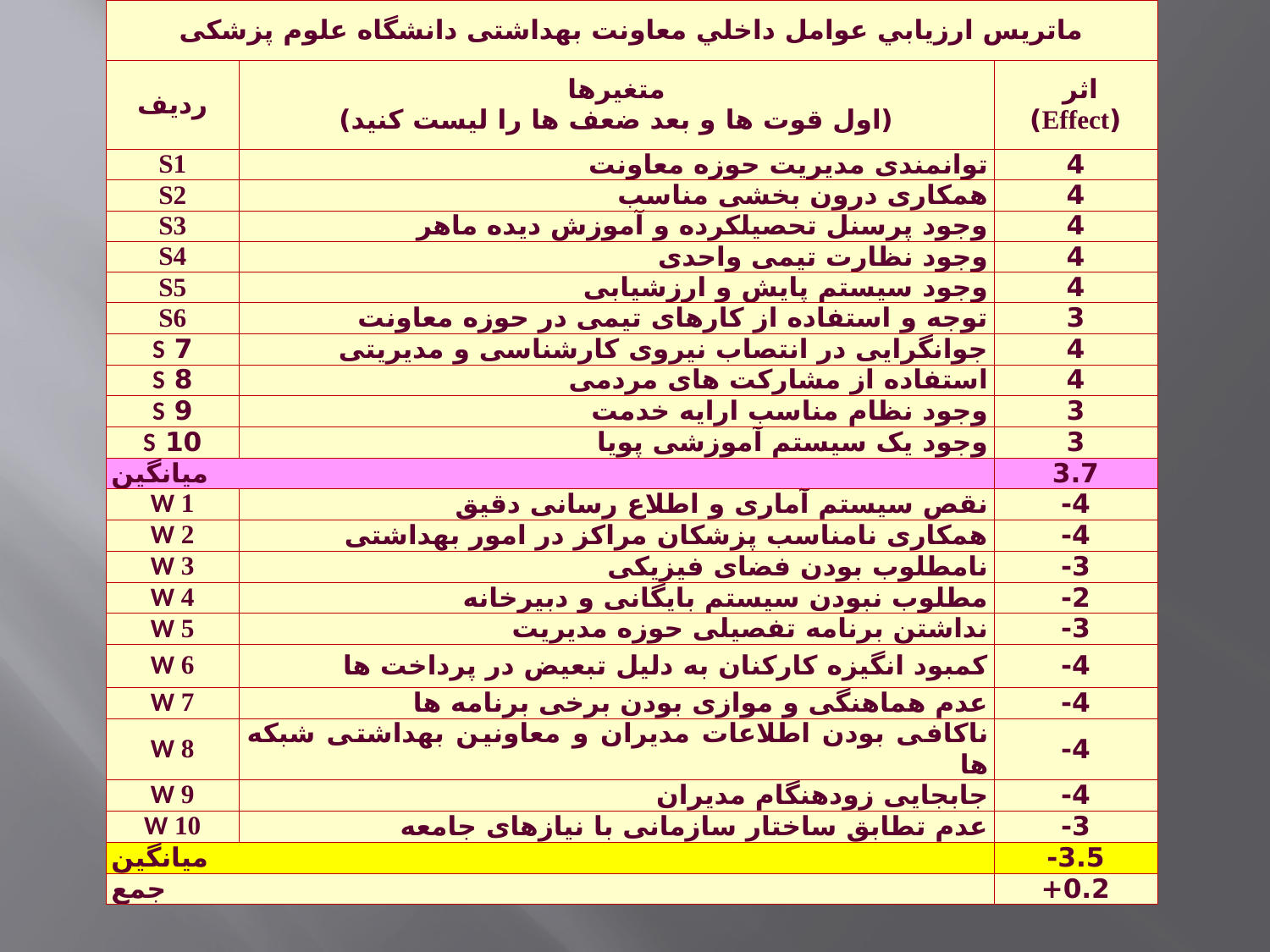

| ماتريس ارزيابي عوامل داخلي معاونت بهداشتی دانشگاه علوم پزشکی |  |  |
| --- | --- | --- |
| رديف | متغيرها (اول قوت ها و بعد ضعف ها را ليست كنيد) | اثر (Effect) |
| S1 | توانمندی مدیریت حوزه معاونت | 4 |
| S2 | همکاری درون بخشی مناسب | 4 |
| S3 | وجود پرسنل تحصیلکرده و آموزش دیده ماهر | 4 |
| S4 | وجود نظارت تیمی واحدی | 4 |
| S5 | وجود سیستم پایش و ارزشیابی | 4 |
| S6 | توجه و استفاده از کارهای تیمی در حوزه معاونت | 3 |
| 7 S | جوانگرایی در انتصاب نیروی کارشناسی و مدیریتی | 4 |
| 8 S | استفاده از مشارکت های مردمی | 4 |
| 9 S | وجود نظام مناسب ارایه خدمت | 3 |
| 10 S | وجود یک سیستم آموزشی پویا | 3 |
| ميانگين |  | 3.7 |
| 1 W | نقص سیستم آماری و اطلاع رسانی دقیق | 4- |
| 2 W | همکاری نامناسب پزشکان مراکز در امور بهداشتی | 4- |
| 3 W | نامطلوب بودن فضای فیزیکی | 3- |
| 4 W | مطلوب نبودن سیستم بایگانی و دبیرخانه | 2- |
| 5 W | نداشتن برنامه تفصیلی حوزه مدیریت | 3- |
| 6 W | کمبود انگیزه کارکنان به دلیل تبعیض در پرداخت ها | 4- |
| 7 W | عدم هماهنگی و موازی بودن برخی برنامه ها | 4- |
| 8 W | ناکافی بودن اطلاعات مدیران و معاونین بهداشتی شبکه ها | 4- |
| 9 W | جابجایی زودهنگام مدیران | 4- |
| 10 W | عدم تطابق ساختار سازمانی با نیازهای جامعه | 3- |
| ميانگين |  | 3.5- |
| جمع |  | 0.2+ |